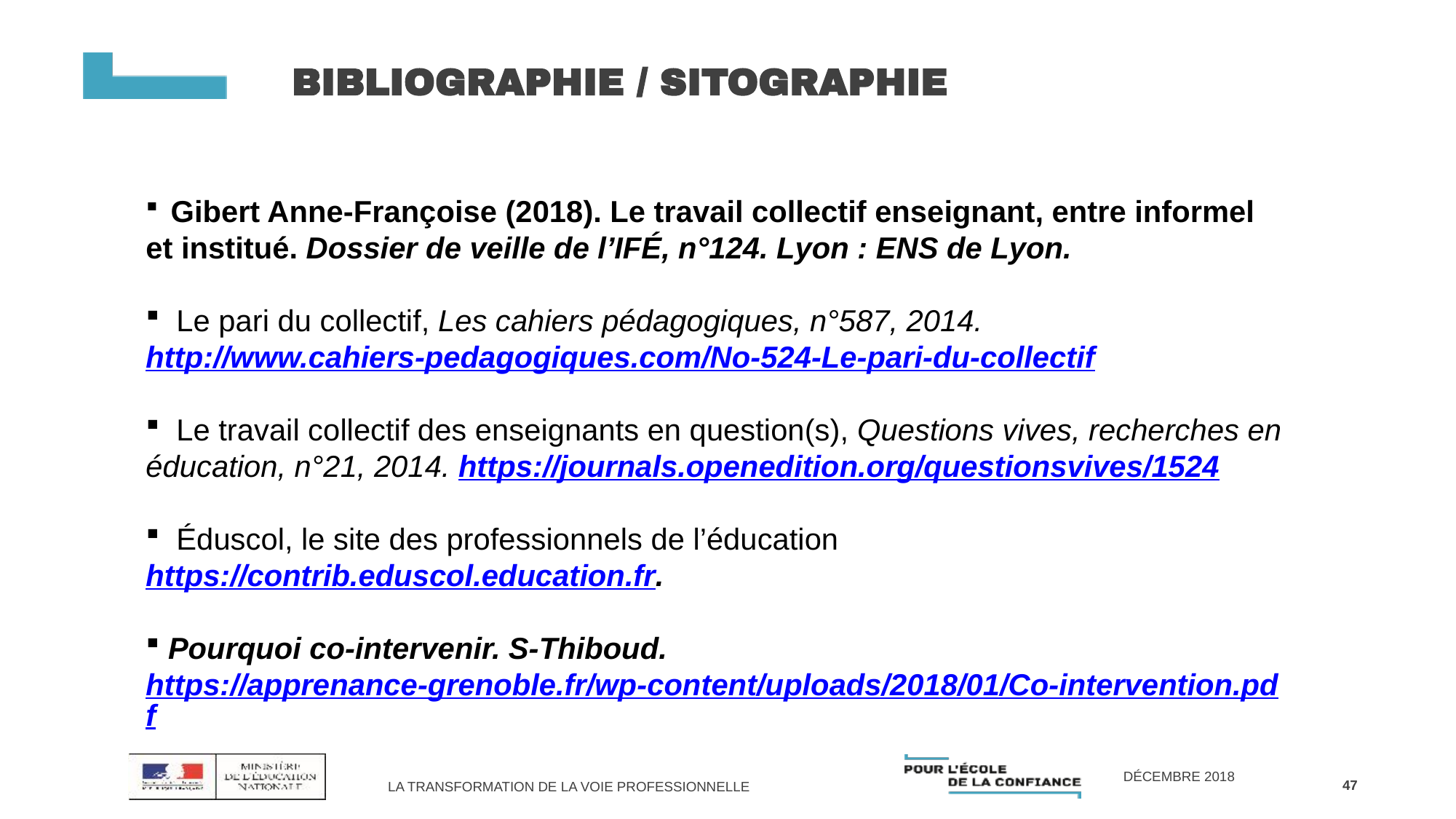

# Bibliographie / Sitographie

  Gibert Anne-Françoise (2018). Le travail collectif enseignant, entre informel et institué. Dossier de veille de l’IFÉ, n°124. Lyon : ENS de Lyon.

  Le pari du collectif, Les cahiers pédagogiques, n°587, 2014. http://www.cahiers-pedagogiques.com/No-524-Le-pari-du-collectif

  Le travail collectif des enseignants en question(s), Questions vives, recherches en éducation, n°21, 2014. https://journals.openedition.org/questionsvives/1524

  Éduscol, le site des professionnels de l’éducation https://contrib.eduscol.education.fr.

 Pourquoi co-intervenir. S-Thiboud. https://apprenance-grenoble.fr/wp-content/uploads/2018/01/Co-intervention.pdf

47